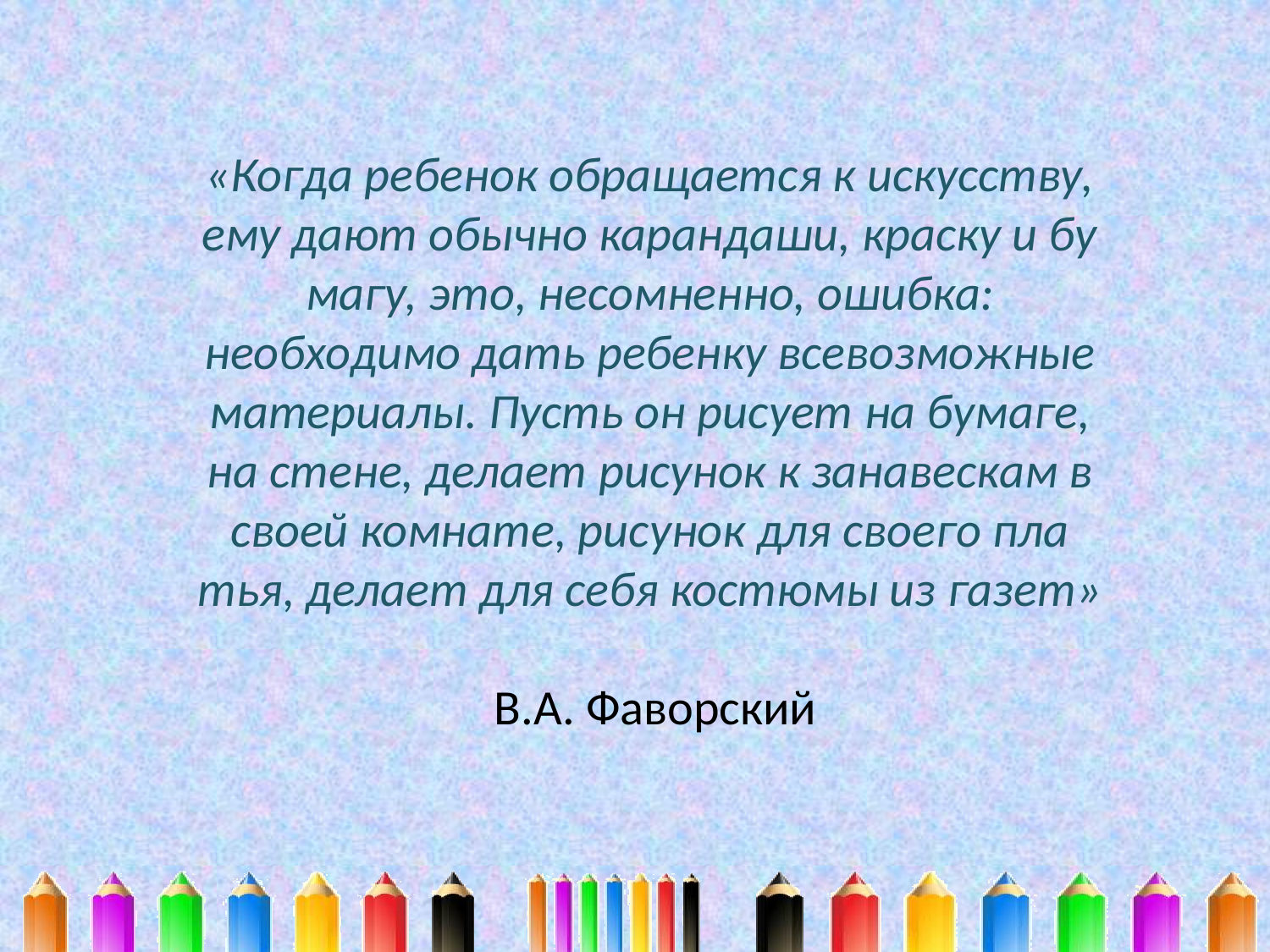

«Когда ребенок обращается к искусству, ему дают обычно карандаши, краску и бу­магу, это, несомненно, ошибка: необходимо дать ребенку всевозможные материалы. Пусть он рисует на бумаге, на стене, дела­ет рисунок к занавескам в своей комнате, рисунок для своего пла­тья, делает для себя костюмы из газет»

 В.А. Фаворский